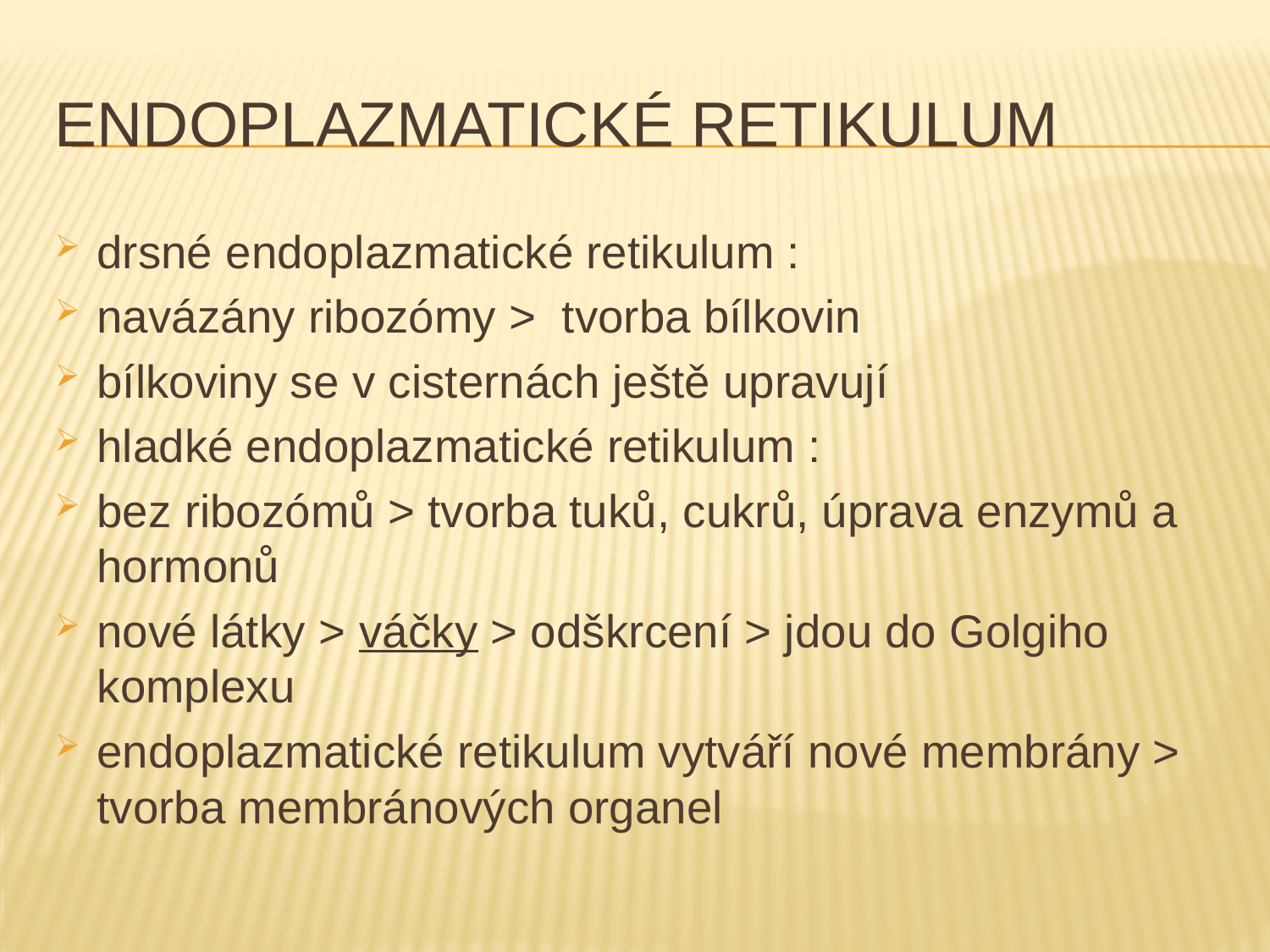

# ENDOPLAZMATICKÉ RETIKULUM
drsné endoplazmatické retikulum :
navázány ribozómy >  tvorba bílkovin
bílkoviny se v cisternách ještě upravují
hladké endoplazmatické retikulum :
bez ribozómů > tvorba tuků, cukrů, úprava enzymů a hormonů
nové látky > váčky > odškrcení > jdou do Golgiho komplexu
endoplazmatické retikulum vytváří nové membrány > tvorba membránových organel